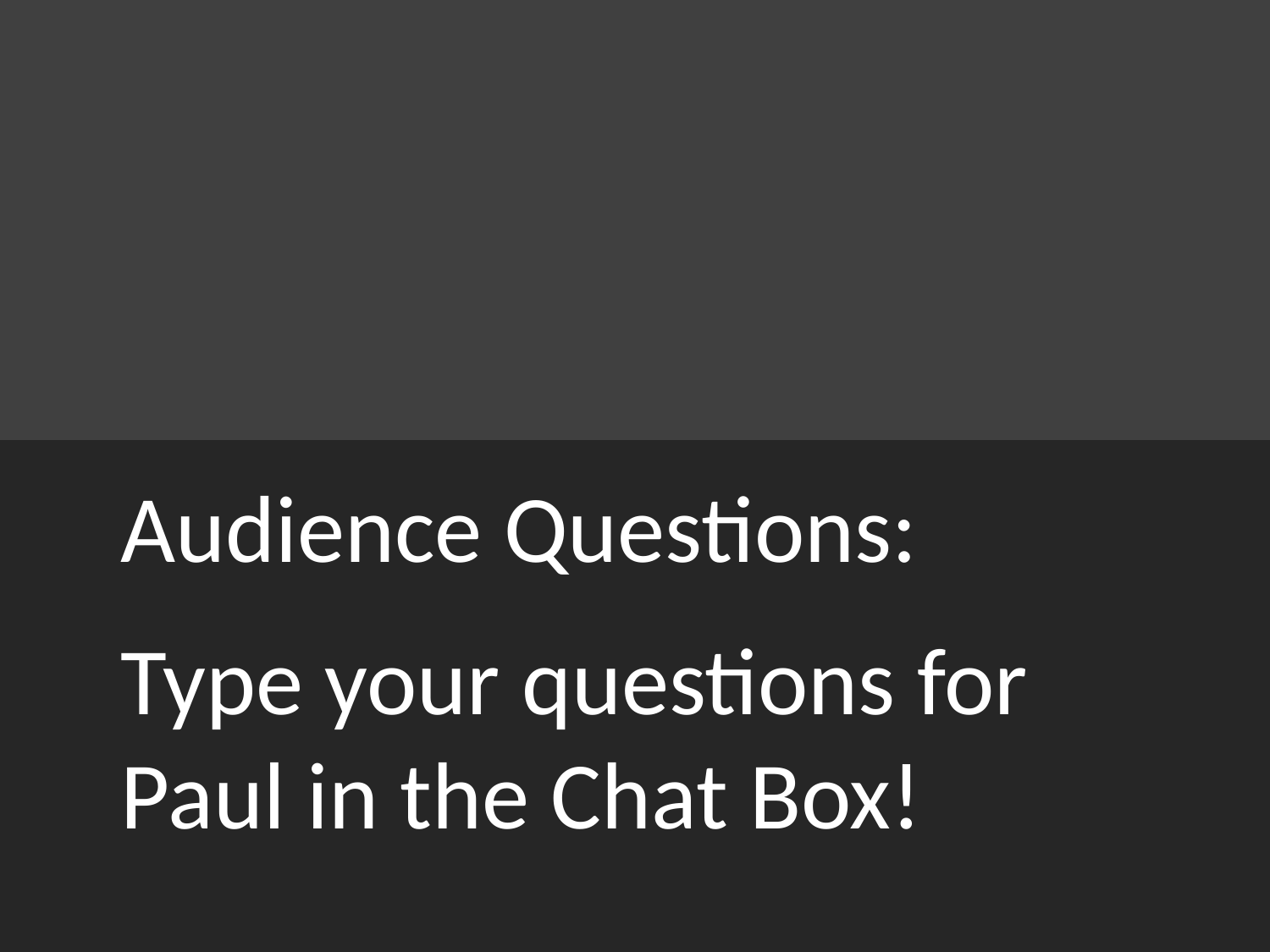

Audience Questions:

Type your questions for Paul in the Chat Box!